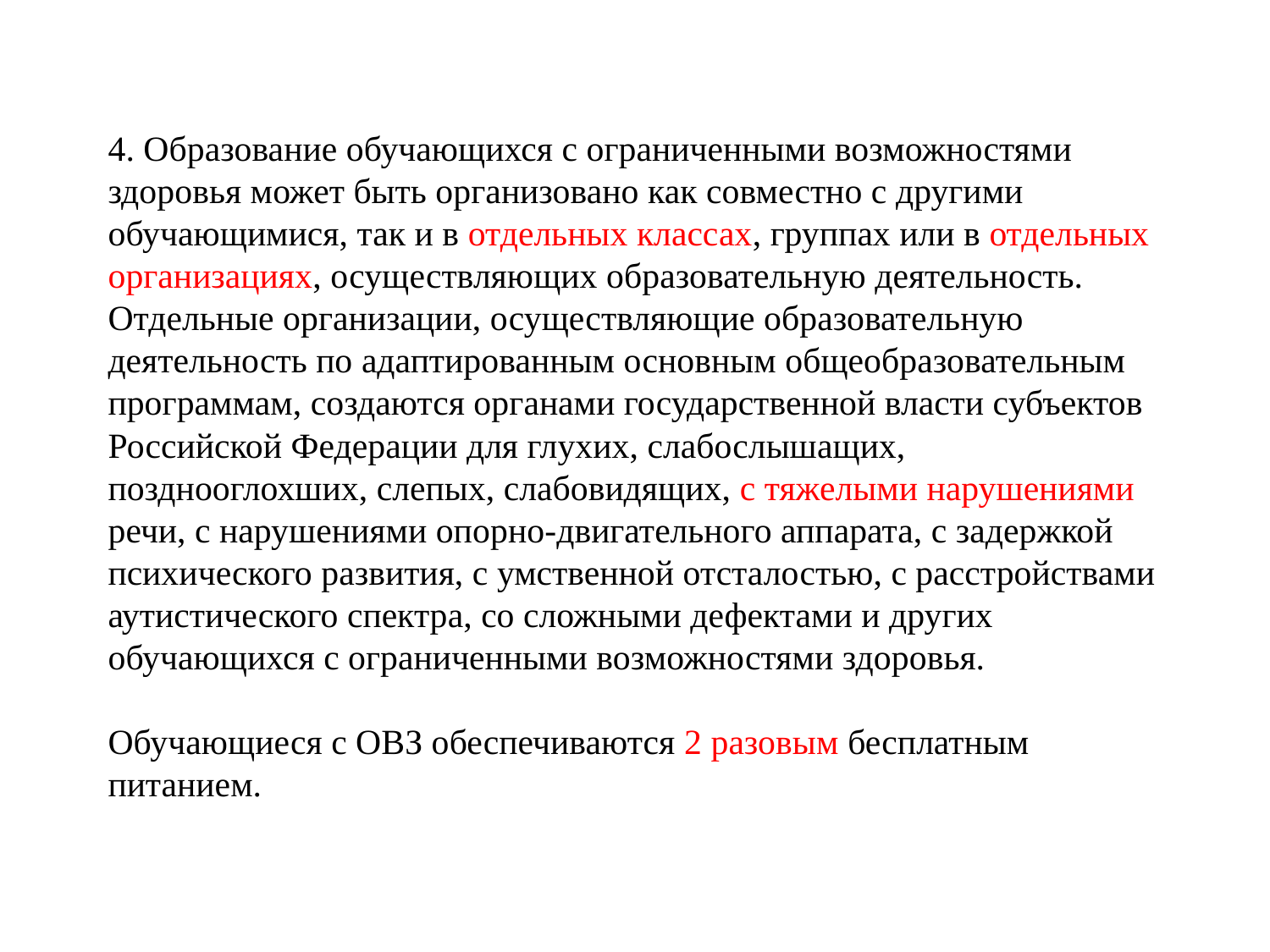

# 4. Образование обучающихся с ограниченными возможностями здоровья может быть организовано как совместно с другими обучающимися, так и в отдельных классах, группах или в отдельных организациях, осуществляющих образовательную деятельность. Отдельные организации, осуществляющие образовательную деятельность по адаптированным основным общеобразовательным программам, создаются органами государственной власти субъектов Российской Федерации для глухих, слабослышащих, позднооглохших, слепых, слабовидящих, с тяжелыми нарушениями речи, с нарушениями опорно-двигательного аппарата, с задержкой психического развития, с умственной отсталостью, с расстройствами аутистического спектра, со сложными дефектами и других обучающихся с ограниченными возможностями здоровья.   Обучающиеся с ОВЗ обеспечиваются 2 разовым бесплатным питанием.